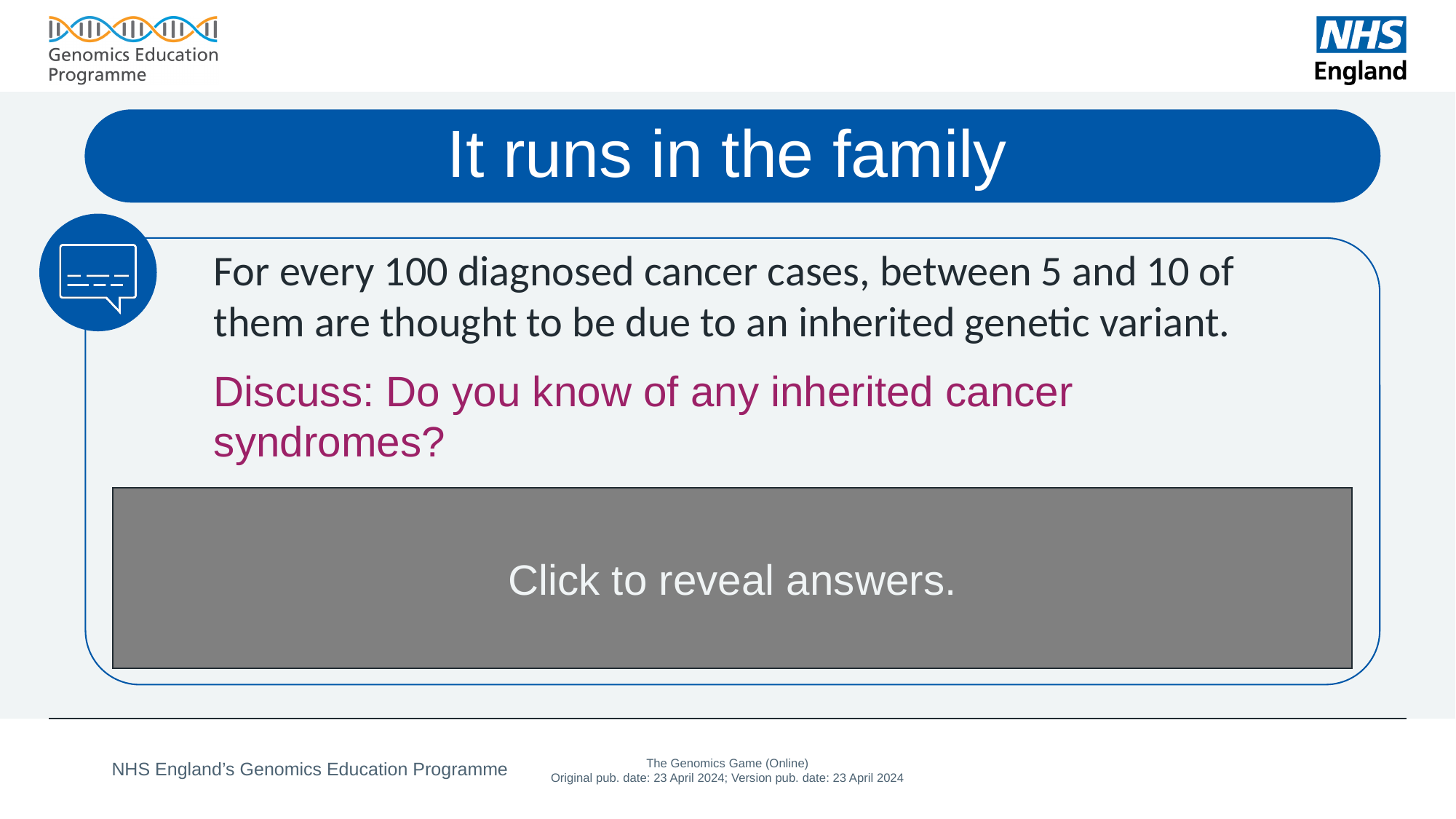

# It runs in the family
For every 100 diagnosed cancer cases, between 5 and 10 of them are thought to be due to an inherited genetic variant.
Discuss: Do you know of any inherited cancer syndromes?
hereditary breast cancer
hereditary ovarian cancer
Li-Fraumeni syndrome
Lynch syndrome
familial adenomatous polyposis
retinoblastoma
multiple endocrine neoplasia
among others …
Click to reveal answers.